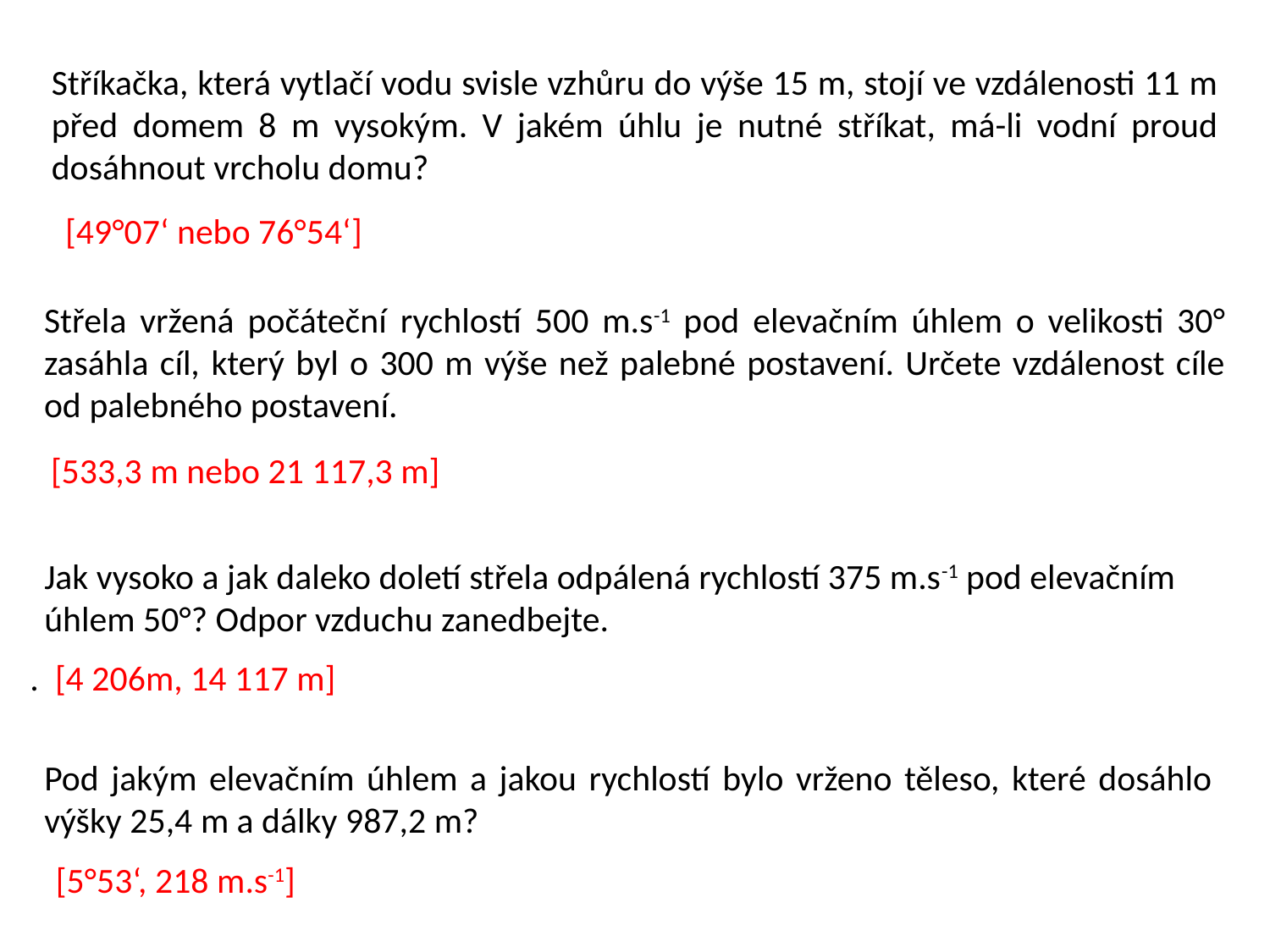

Stříkačka, která vytlačí vodu svisle vzhůru do výše 15 m, stojí ve vzdálenosti 11 m před domem 8 m vysokým. V jakém úhlu je nutné stříkat, má-li vodní proud dosáhnout vrcholu domu?
[49°07‘ nebo 76°54‘]
Střela vržená počáteční rychlostí 500 m.s-1 pod elevačním úhlem o velikosti 30° zasáhla cíl, který byl o 300 m výše než palebné postavení. Určete vzdálenost cíle od palebného postavení.
[533,3 m nebo 21 117,3 m]
Jak vysoko a jak daleko doletí střela odpálená rychlostí 375 m.s-1 pod elevačním úhlem 50°? Odpor vzduchu zanedbejte.
.  [4 206m, 14 117 m]
Pod jakým elevačním úhlem a jakou rychlostí bylo vrženo těleso, které dosáhlo výšky 25,4 m a dálky 987,2 m?
[5°53‘, 218 m.s-1]